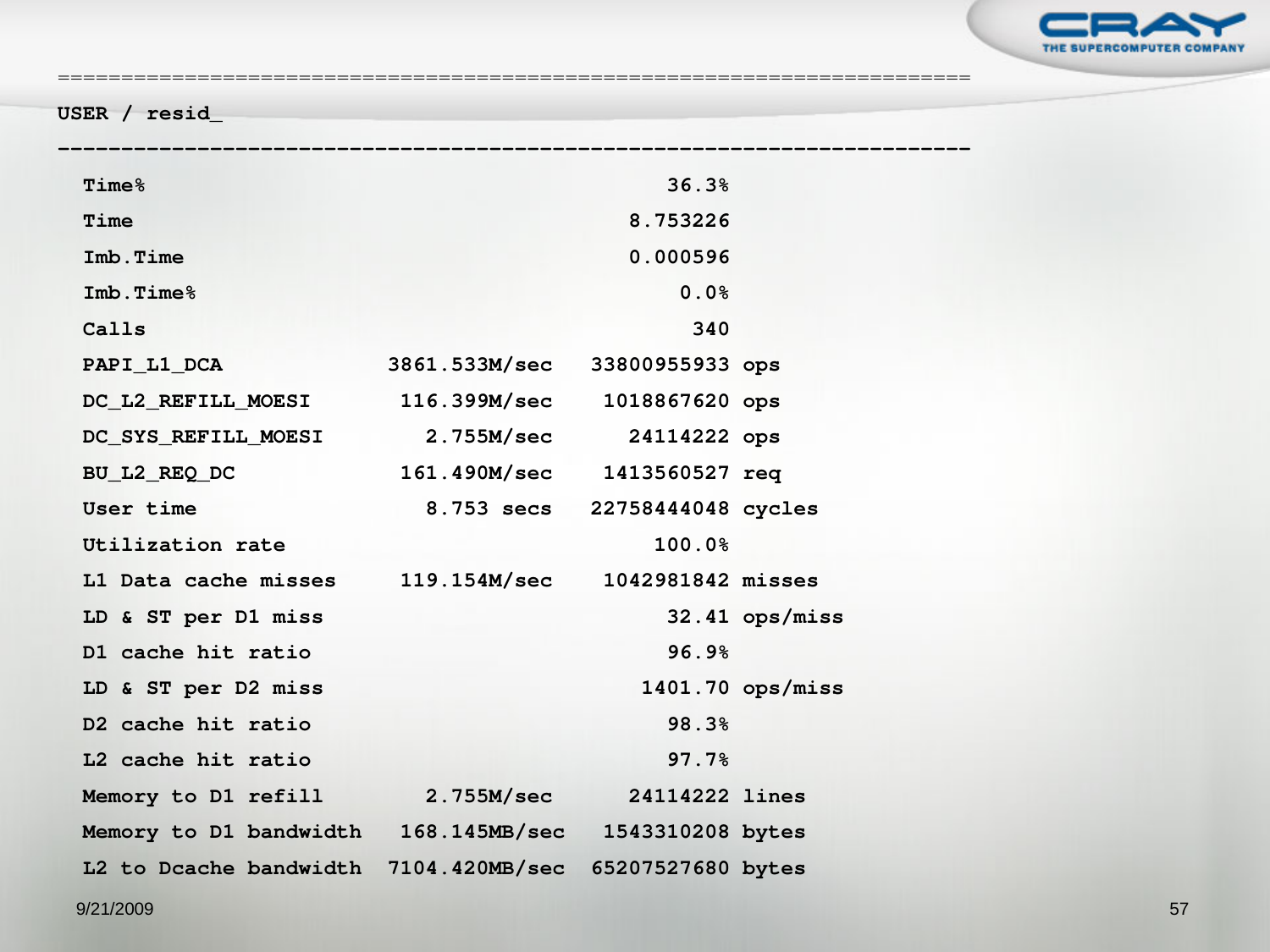

#
========================================================================
USER / resid_
------------------------------------------------------------------------
  Time%                                         36.3%
  Time                                       8.753226
  Imb.Time                                   0.000596
  Imb.Time%                                      0.0%
  Calls                                           340
  PAPI_L1_DCA             3861.533M/sec   33800955933 ops
  DC_L2_REFILL_MOESI       116.399M/sec    1018867620 ops
  DC_SYS_REFILL_MOESI        2.755M/sec      24114222 ops
  BU_L2_REQ_DC             161.490M/sec    1413560527 req
  User time                  8.753 secs   22758444048 cycles
  Utilization rate                             100.0%
  L1 Data cache misses     119.154M/sec    1042981842 misses
  LD & ST per D1 miss                           32.41 ops/miss
  D1 cache hit ratio                            96.9%
  LD & ST per D2 miss                         1401.70 ops/miss
  D2 cache hit ratio                            98.3%
  L2 cache hit ratio                            97.7%
  Memory to D1 refill        2.755M/sec      24114222 lines
  Memory to D1 bandwidth   168.145MB/sec   1543310208 bytes
  L2 to Dcache bandwidth  7104.420MB/sec  65207527680 bytes
9/21/2009
57